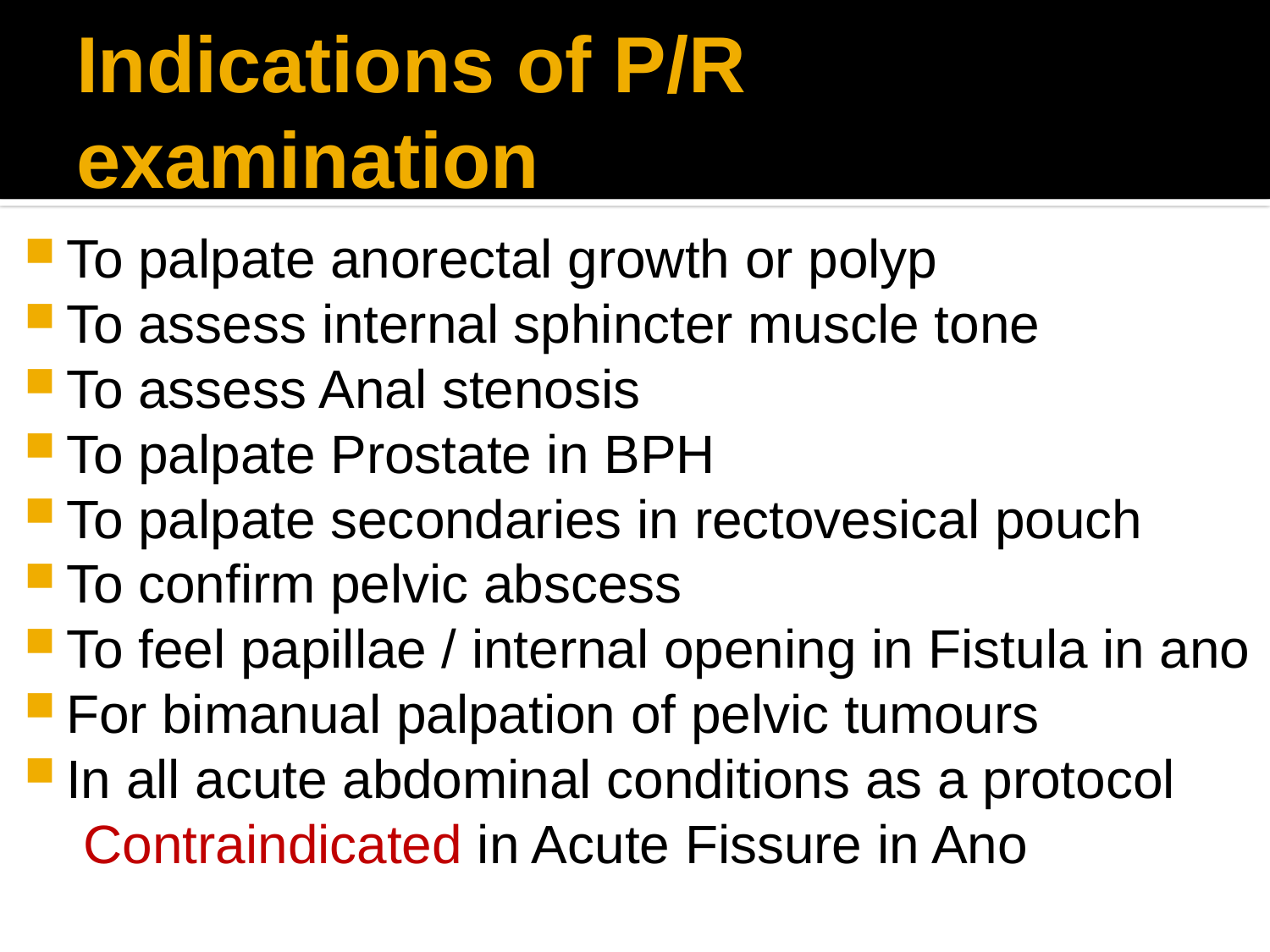

# Indications of P/R examination
To palpate anorectal growth or polyp
To assess internal sphincter muscle tone
To assess Anal stenosis
To palpate Prostate in BPH
To palpate secondaries in rectovesical pouch
To confirm pelvic abscess
To feel papillae / internal opening in Fistula in ano
For bimanual palpation of pelvic tumours
In all acute abdominal conditions as a protocol
    Contraindicated in Acute Fissure in Ano